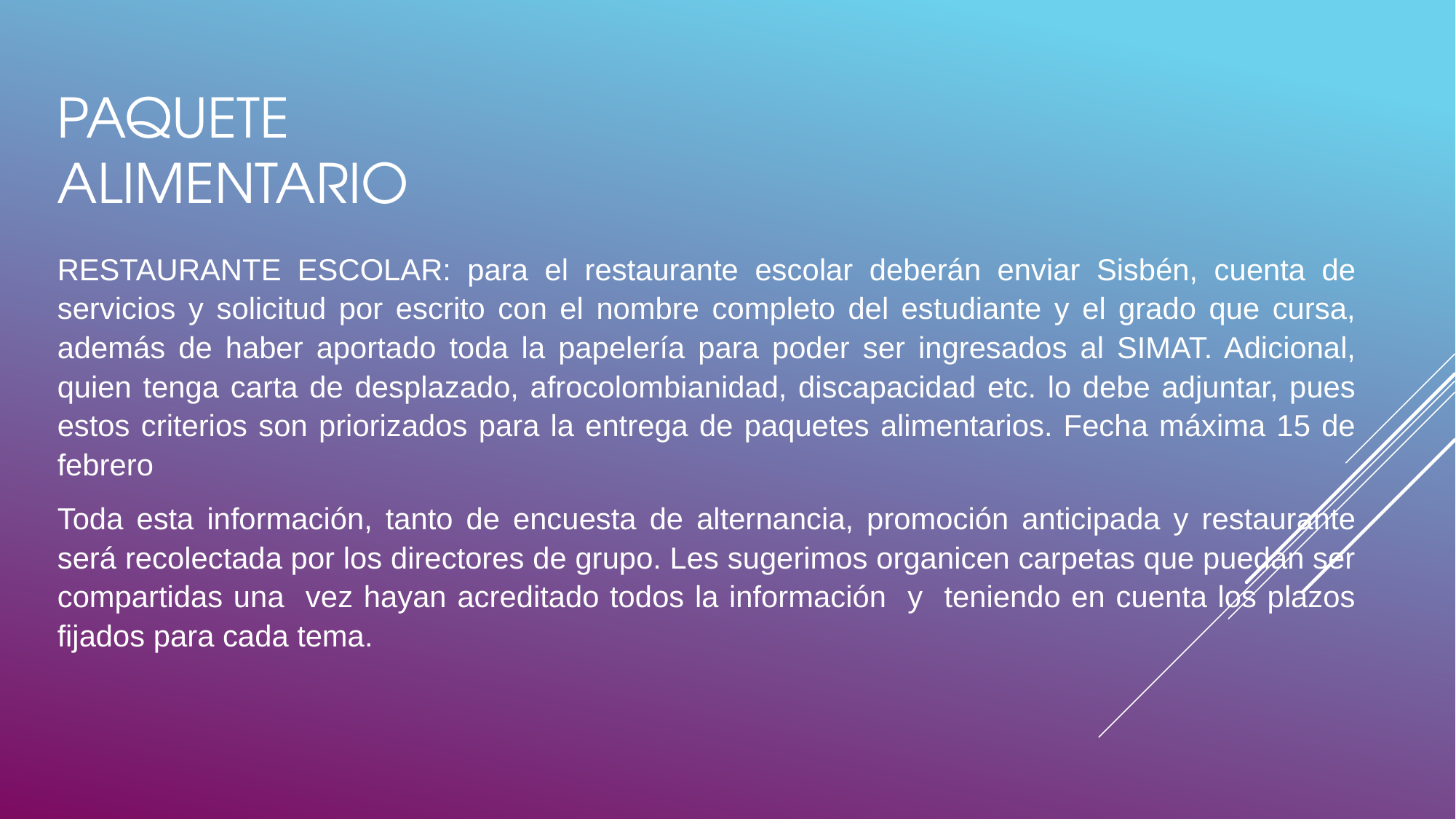

# Paquete alimentario
RESTAURANTE ESCOLAR: para el restaurante escolar deberán enviar Sisbén, cuenta de servicios y solicitud por escrito con el nombre completo del estudiante y el grado que cursa, además de haber aportado toda la papelería para poder ser ingresados al SIMAT. Adicional, quien tenga carta de desplazado, afrocolombianidad, discapacidad etc. lo debe adjuntar, pues estos criterios son priorizados para la entrega de paquetes alimentarios. Fecha máxima 15 de febrero
Toda esta información, tanto de encuesta de alternancia, promoción anticipada y restaurante será recolectada por los directores de grupo. Les sugerimos organicen carpetas que puedan ser compartidas una  vez hayan acreditado todos la información  y  teniendo en cuenta los plazos fijados para cada tema.